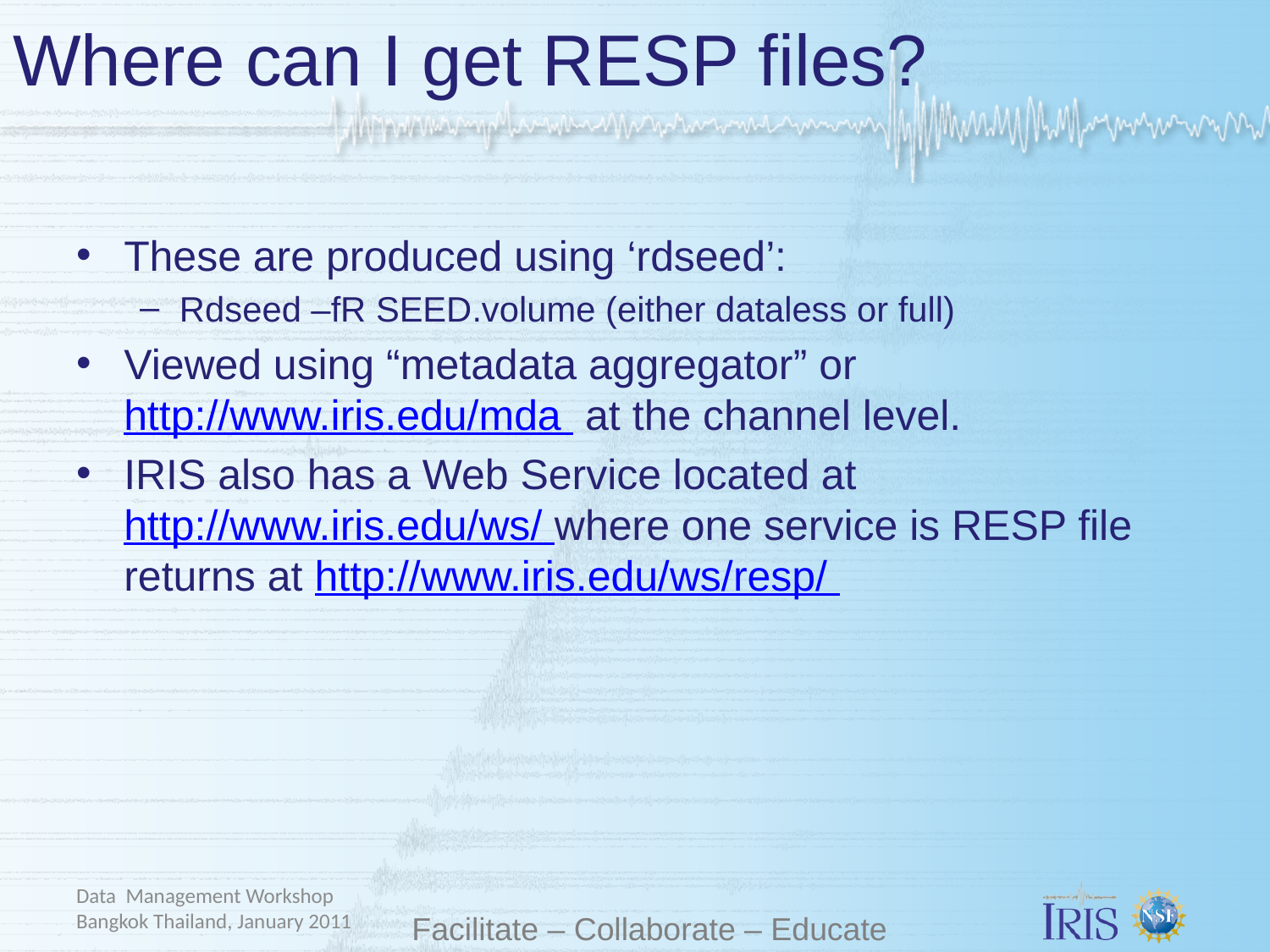

# Where can I get RESP files?
These are produced using ‘rdseed’:
Rdseed –fR SEED.volume (either dataless or full)
Viewed using “metadata aggregator” or http://www.iris.edu/mda  at the channel level.
IRIS also has a Web Service located at http://www.iris.edu/ws/ where one service is RESP file returns at http://www.iris.edu/ws/resp/
Data  Management Workshop Bangkok Thailand, January 2011